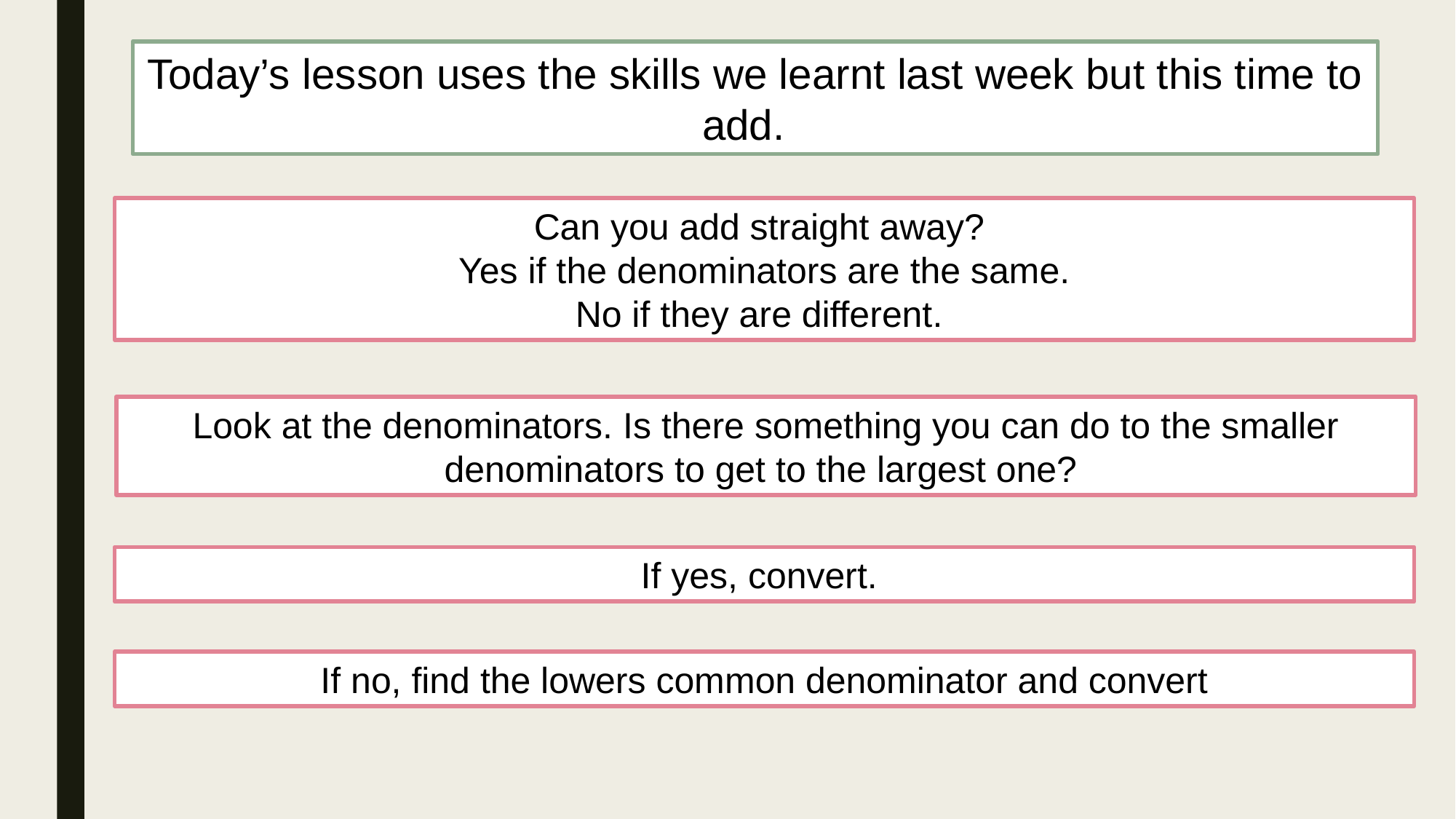

Today’s lesson uses the skills we learnt last week but this time to add.
Can you add straight away?
Yes if the denominators are the same.
No if they are different.
Look at the denominators. Is there something you can do to the smaller denominators to get to the largest one?
If yes, convert.
If no, find the lowers common denominator and convert